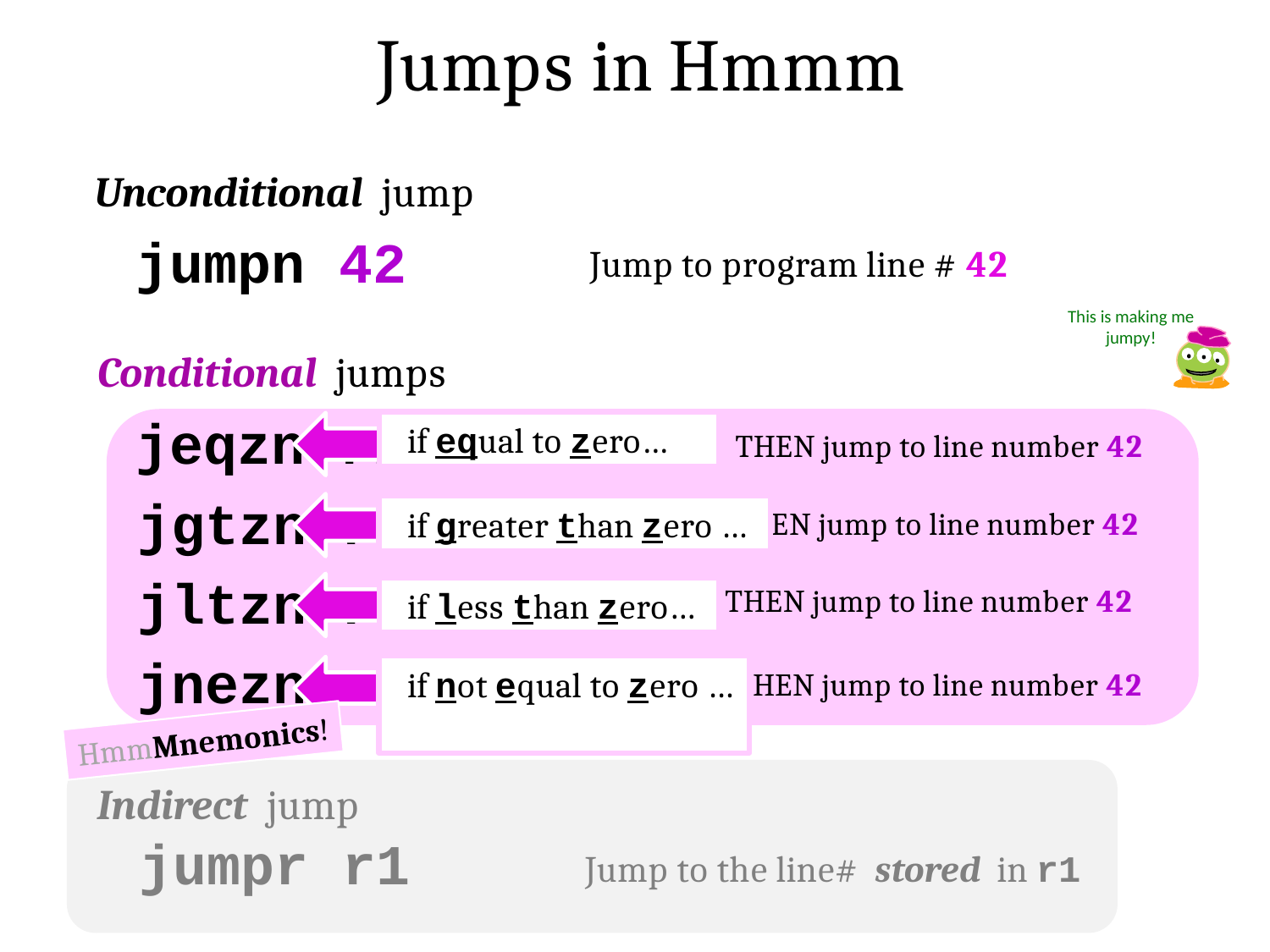

Jumps in Hmmm

Unconditional  jump
jumpn 42
Jump to program line # 42
This is making me jumpy!

Conditional  jumps
jeqzn r1 42

  if equal to zero…

IF r1 == 0  THEN jump to line number 42
jgtzn r1 42

  if greater than zero …
IF r1 > 0    THEN jump to line number 42
jltzn r1 42

IF r1 < 0   THEN jump to line number 42
  if less than zero…
jnezn r1 42
  if not equal to zero …

IF r1 != 0   THEN jump to line number 42
HmmMnemonics!

Indirect  jump
jumpr r1
Jump to the line#  stored  in r1